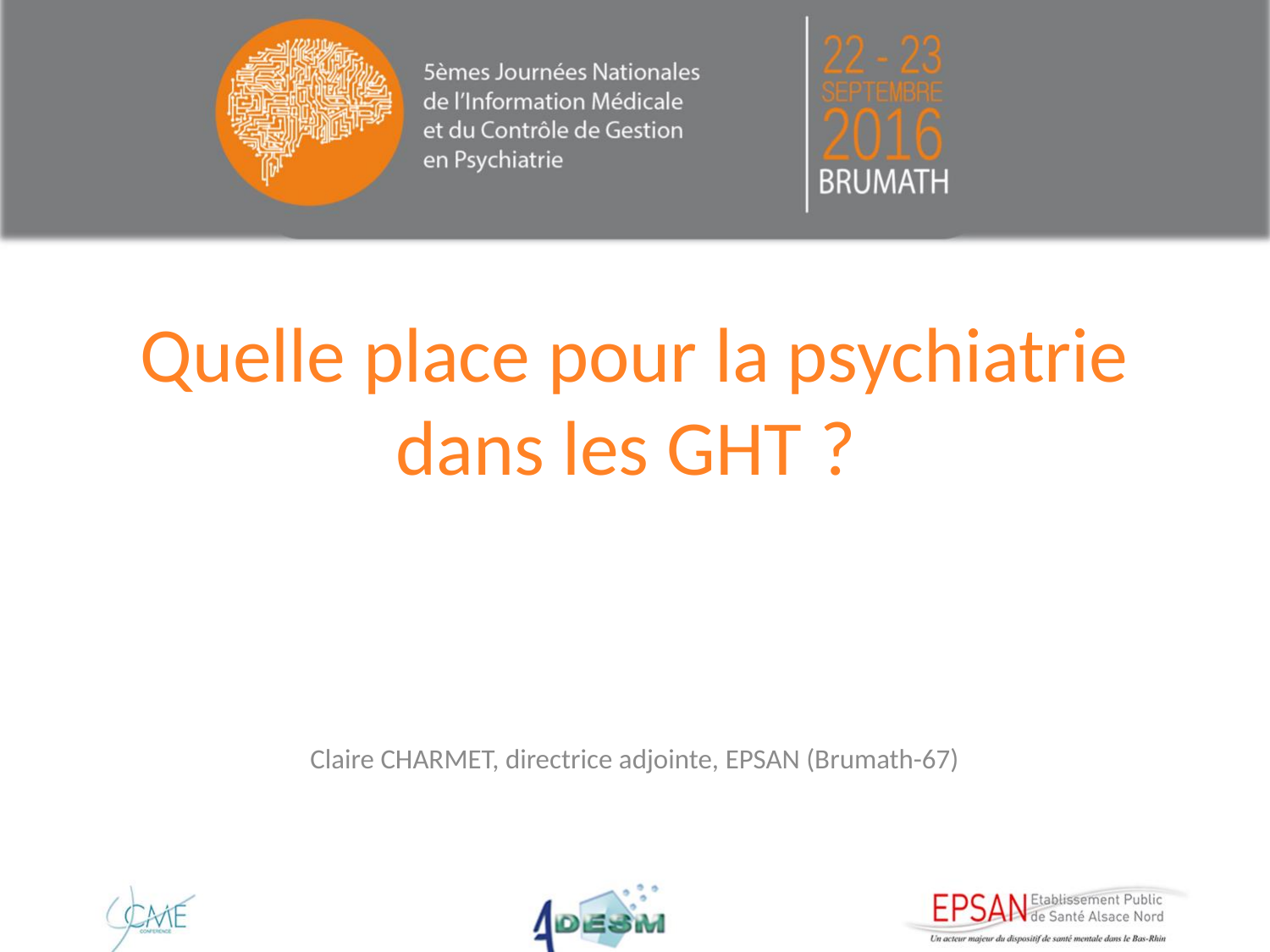

# Quelle place pour la psychiatrie dans les GHT ?

Claire CHARMET, directrice adjointe, EPSAN (Brumath-67)